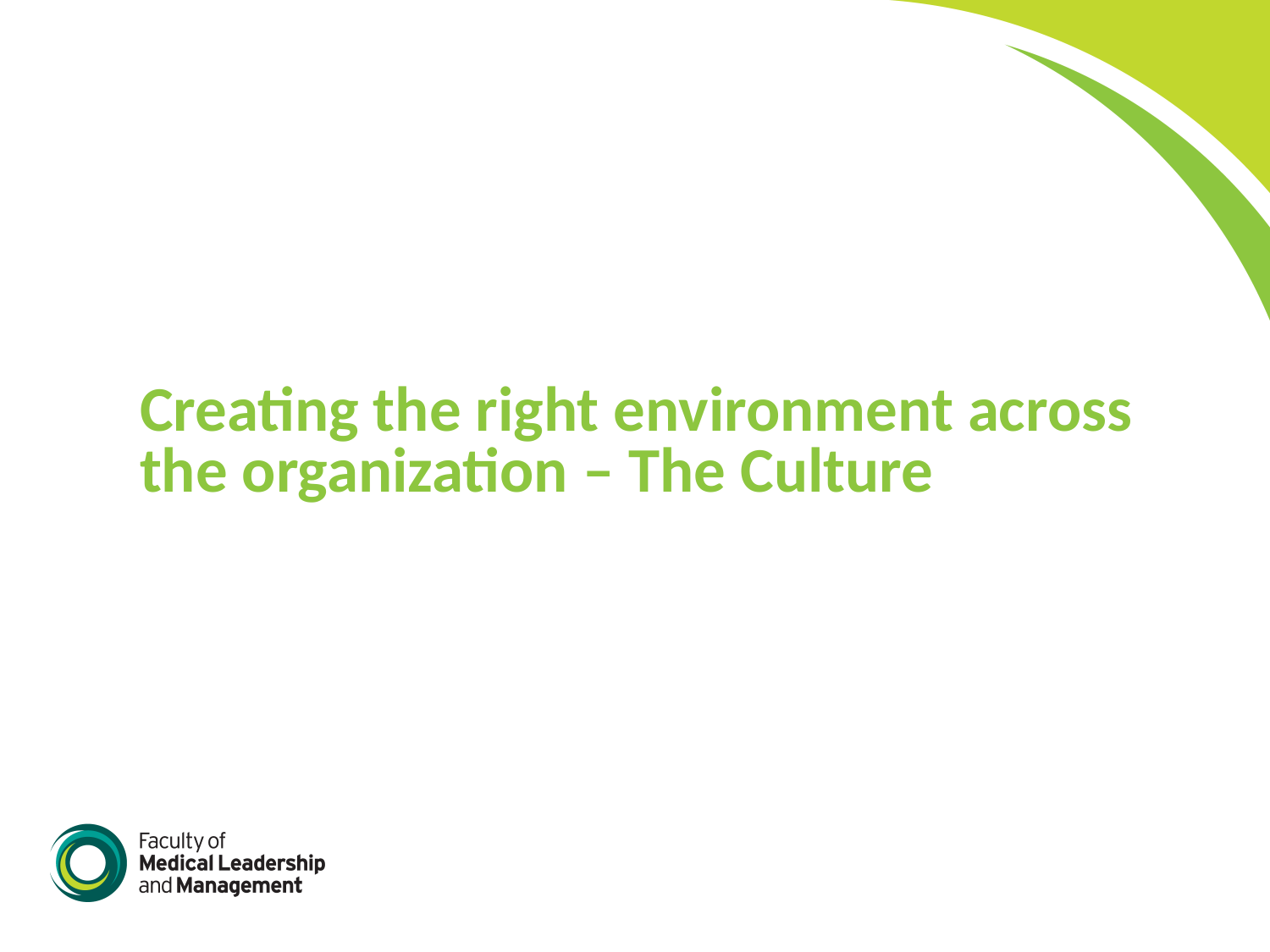

# Creating the right environment across the organization – The Culture